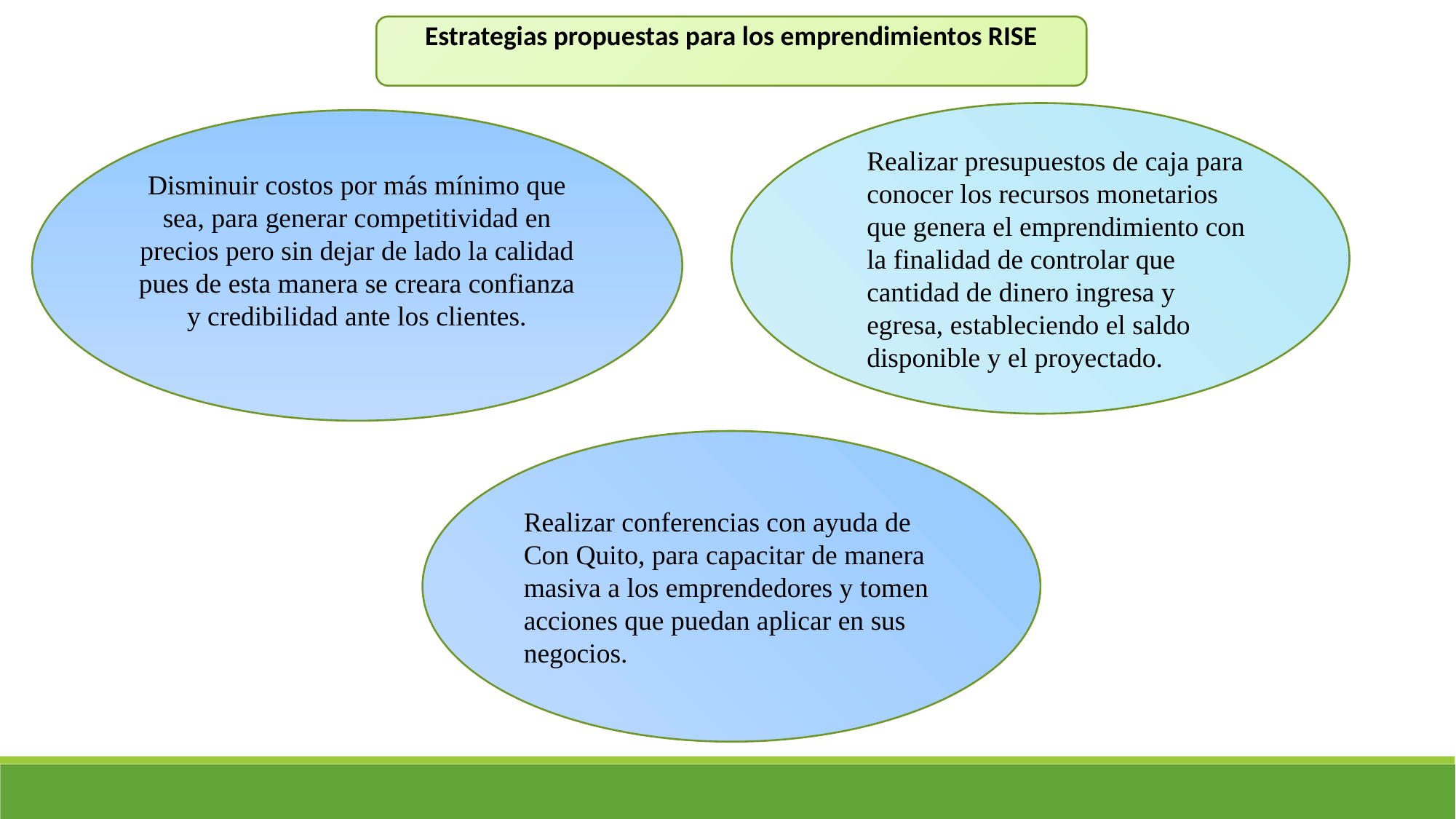

Estrategias propuestas para los emprendimientos RISE

Realizar presupuestos de caja para conocer los recursos monetarios que genera el emprendimiento con la finalidad de controlar que cantidad de dinero ingresa y egresa, estableciendo el saldo disponible y el proyectado.
Disminuir costos por más mínimo que sea, para generar competitividad en precios pero sin dejar de lado la calidad pues de esta manera se creara confianza y credibilidad ante los clientes.

Realizar conferencias con ayuda de Con Quito, para capacitar de manera masiva a los emprendedores y tomen acciones que puedan aplicar en sus negocios.